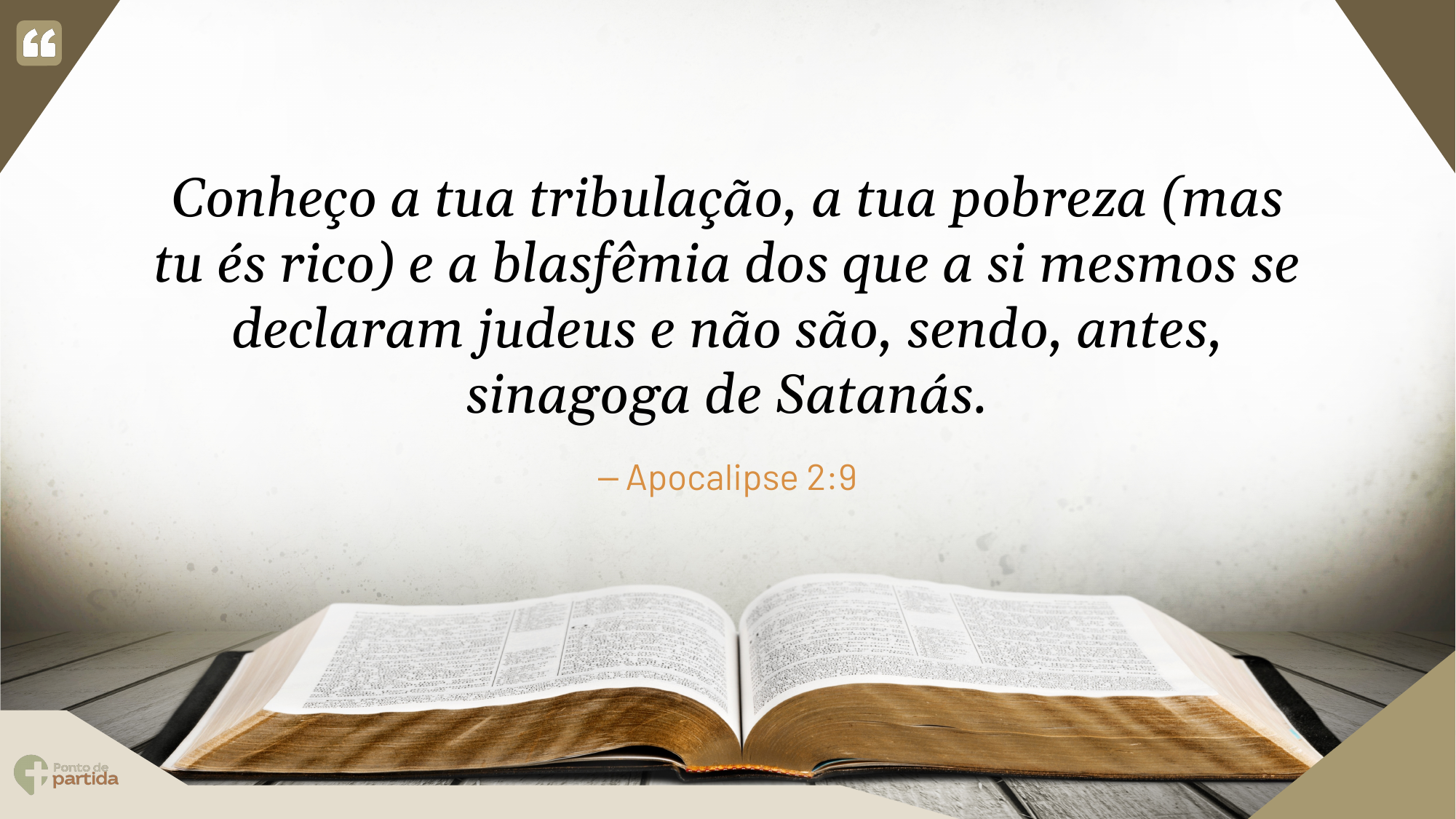

Conheço a tua tribulação, a tua pobreza (mas tu és rico) e a blasfêmia dos que a si mesmos se declaram judeus e não são, sendo, antes, sinagoga de Satanás.
Apocalipse 2:9